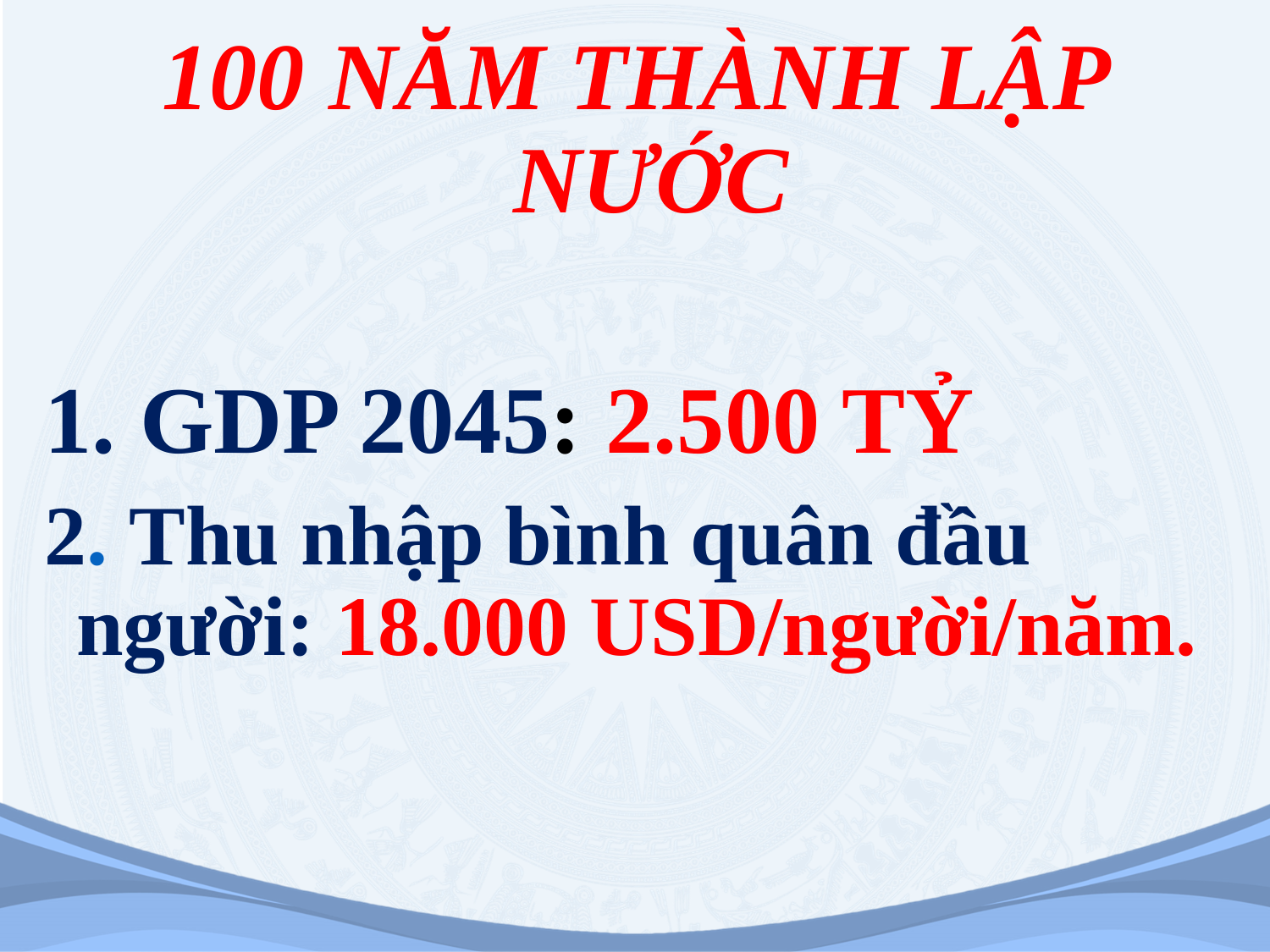

100 NĂM THÀNH LẬP NƯỚC

1. GDP 2045: 2.500 TỶ
2. Thu nhập bình quân đầu người: 18.000 USD/người/năm.